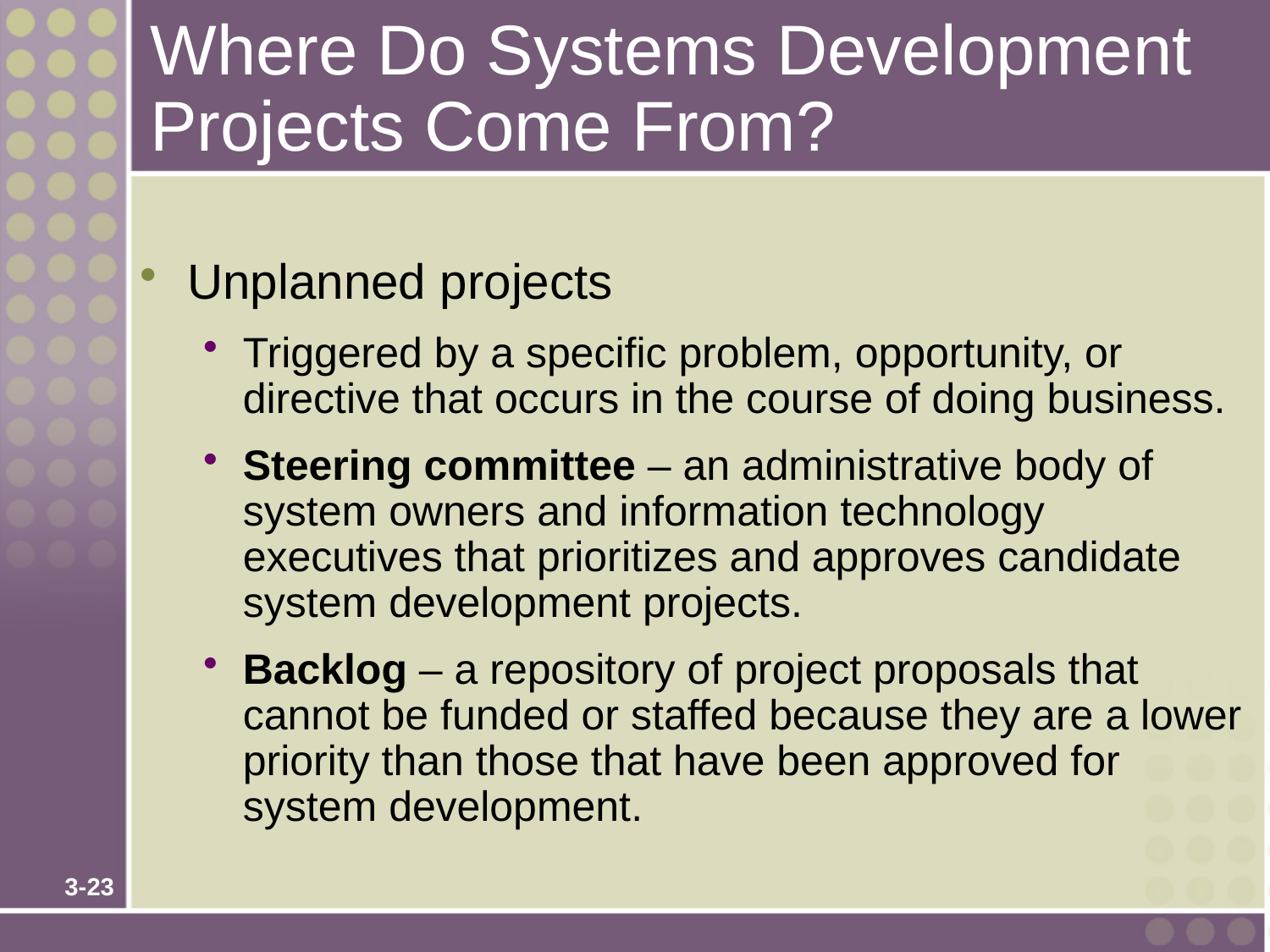

# Where Do Systems Development Projects Come From?
Unplanned projects
Triggered by a specific problem, opportunity, or directive that occurs in the course of doing business.
Steering committee – an administrative body of system owners and information technology executives that prioritizes and approves candidate system development projects.
Backlog – a repository of project proposals that cannot be funded or staffed because they are a lower priority than those that have been approved for system development.
3-23